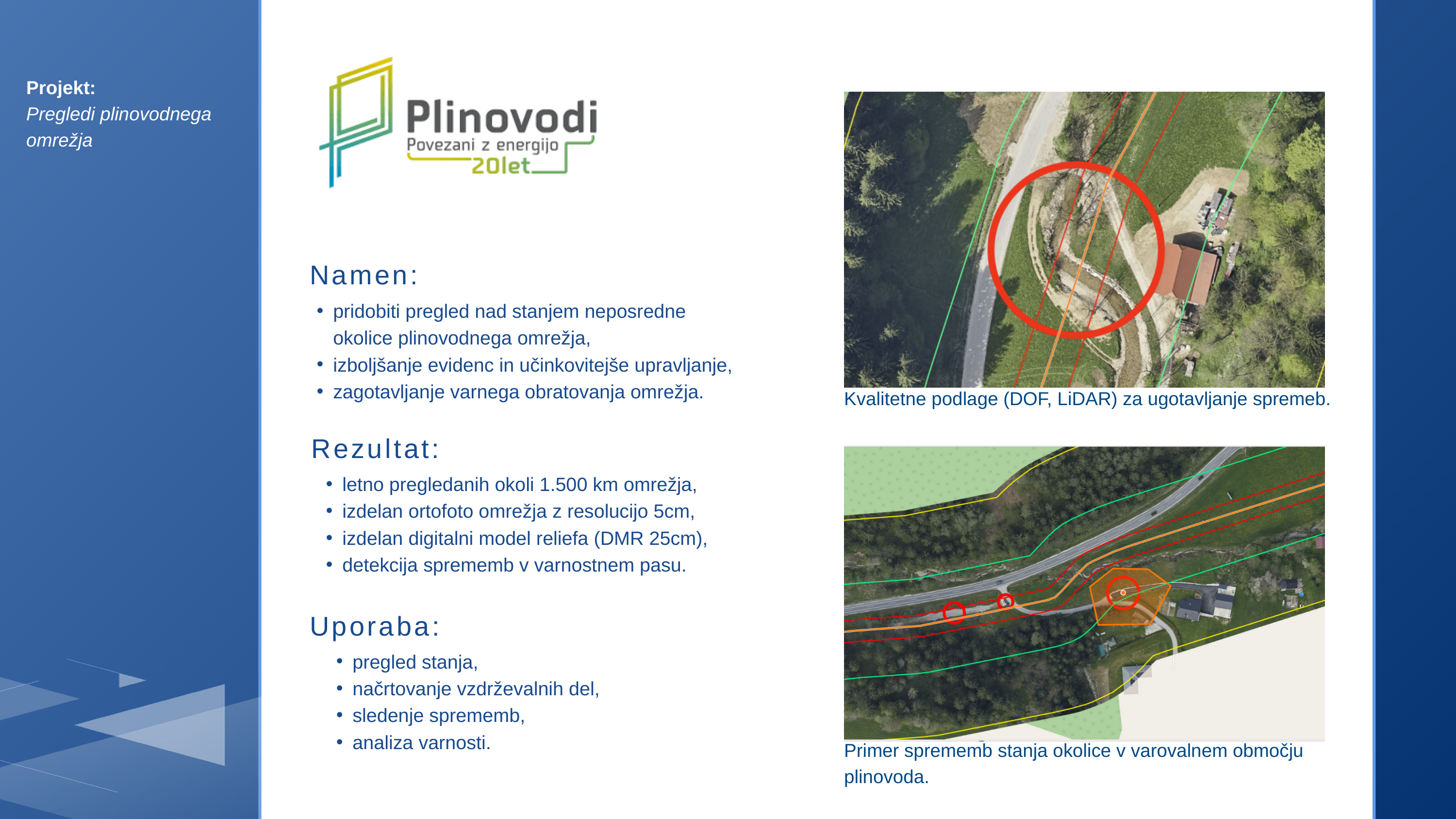

Projekt:
Pregledi plinovodnega omrežja​​

Namen:
pridobiti pregled nad stanjem neposredne okolice plinovodnega omrežja,
izboljšanje evidenc in učinkovitejše upravljanje,
zagotavljanje varnega obratovanja omrežja.

Kvalitetne podlage (DOF, LiDAR) za ugotavljanje spremeb.
Rezultat:

letno pregledanih okoli 1.500 km omrežja,
izdelan ortofoto omrežja z resolucijo 5cm,
izdelan digitalni model reliefa (DMR 25cm),
detekcija sprememb v varnostnem pasu.

Uporaba:
pregled stanja,
načrtovanje vzdrževalnih del,
sledenje sprememb,
analiza varnosti.
Primer sprememb stanja okolice v varovalnem območju plinovoda.